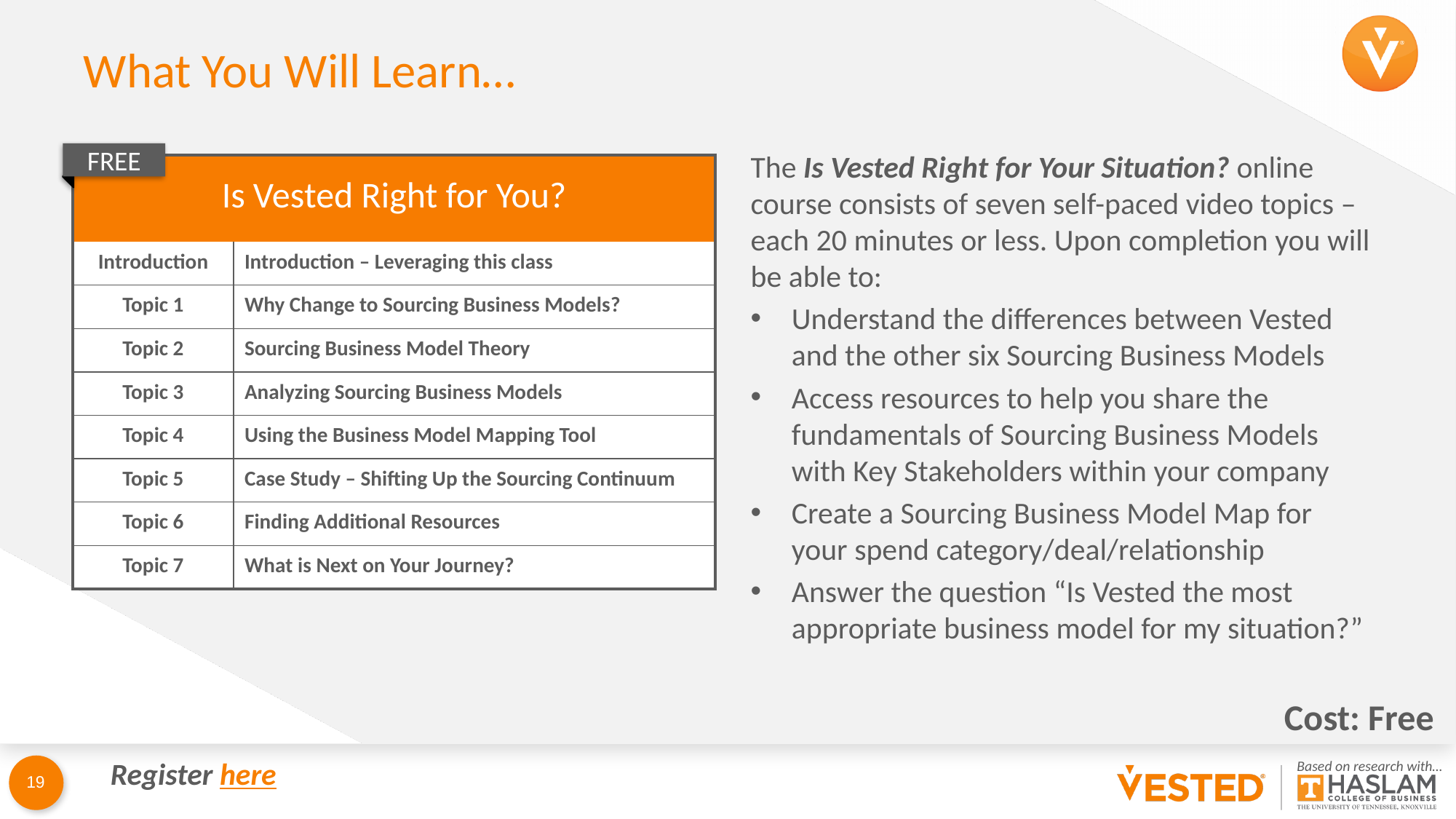

# What You Will Learn…
The Is Vested Right for Your Situation? online course consists of seven self-paced video topics – each 20 minutes or less. Upon completion you will be able to:
Understand the differences between Vested and the other six Sourcing Business Models
Access resources to help you share the fundamentals of Sourcing Business Models with Key Stakeholders within your company
Create a Sourcing Business Model Map for your spend category/deal/relationship
Answer the question “Is Vested the most appropriate business model for my situation?”

FREE
| Is Vested Right for You? |  |
| --- | --- |
| Introduction | Introduction – Leveraging this class |
| Topic 1 | Why Change to Sourcing Business Models? |
| Topic 2 | Sourcing Business Model Theory |
| Topic 3 | Analyzing Sourcing Business Models |
| Topic 4 | Using the Business Model Mapping Tool |
| Topic 5 | Case Study – Shifting Up the Sourcing Continuum |
| Topic 6 | Finding Additional Resources |
| Topic 7 | What is Next on Your Journey? |

Cost: Free
Register here